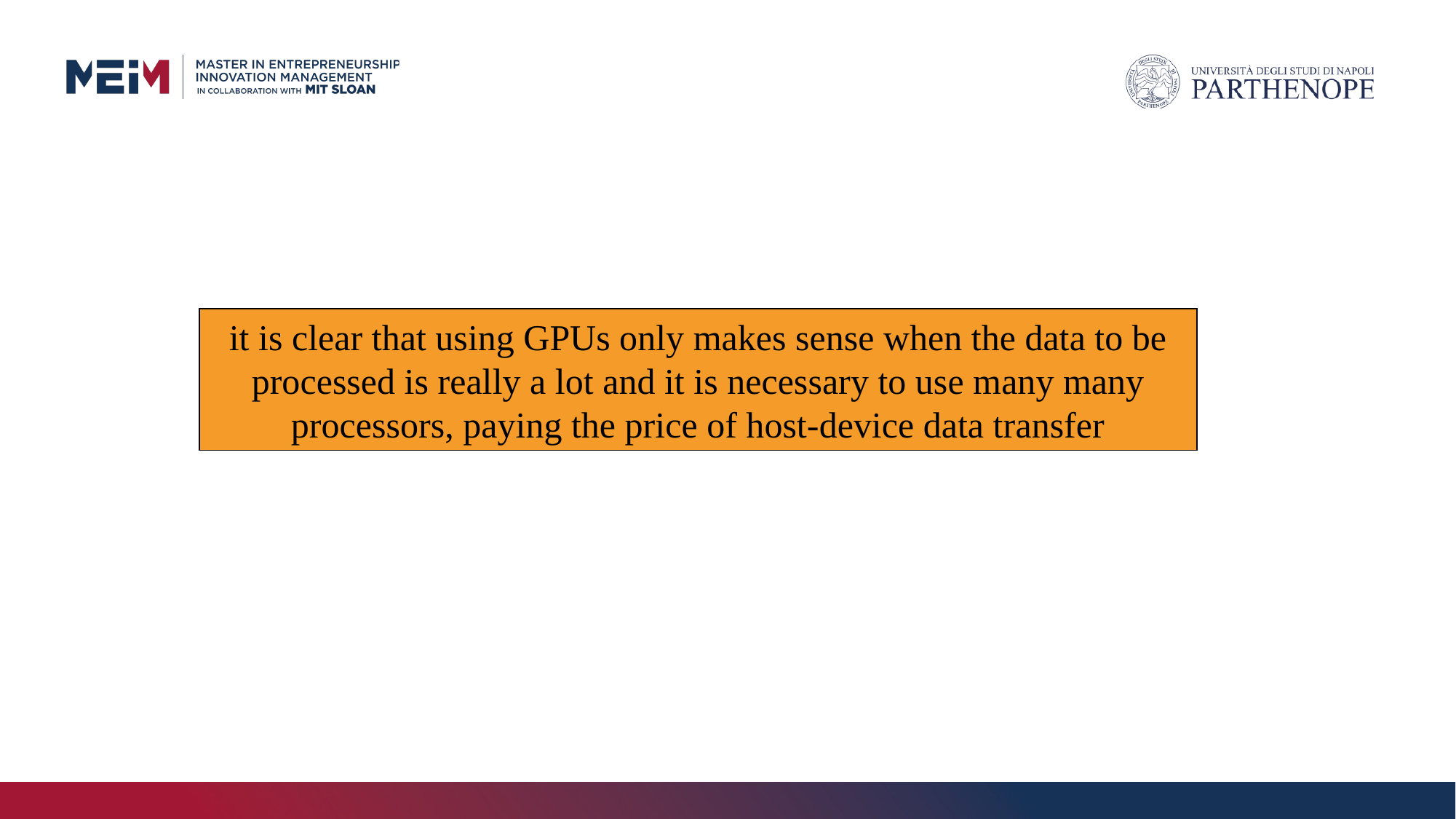

it is clear that using GPUs only makes sense when the data to be processed is really a lot and it is necessary to use many many processors, paying the price of host-device data transfer